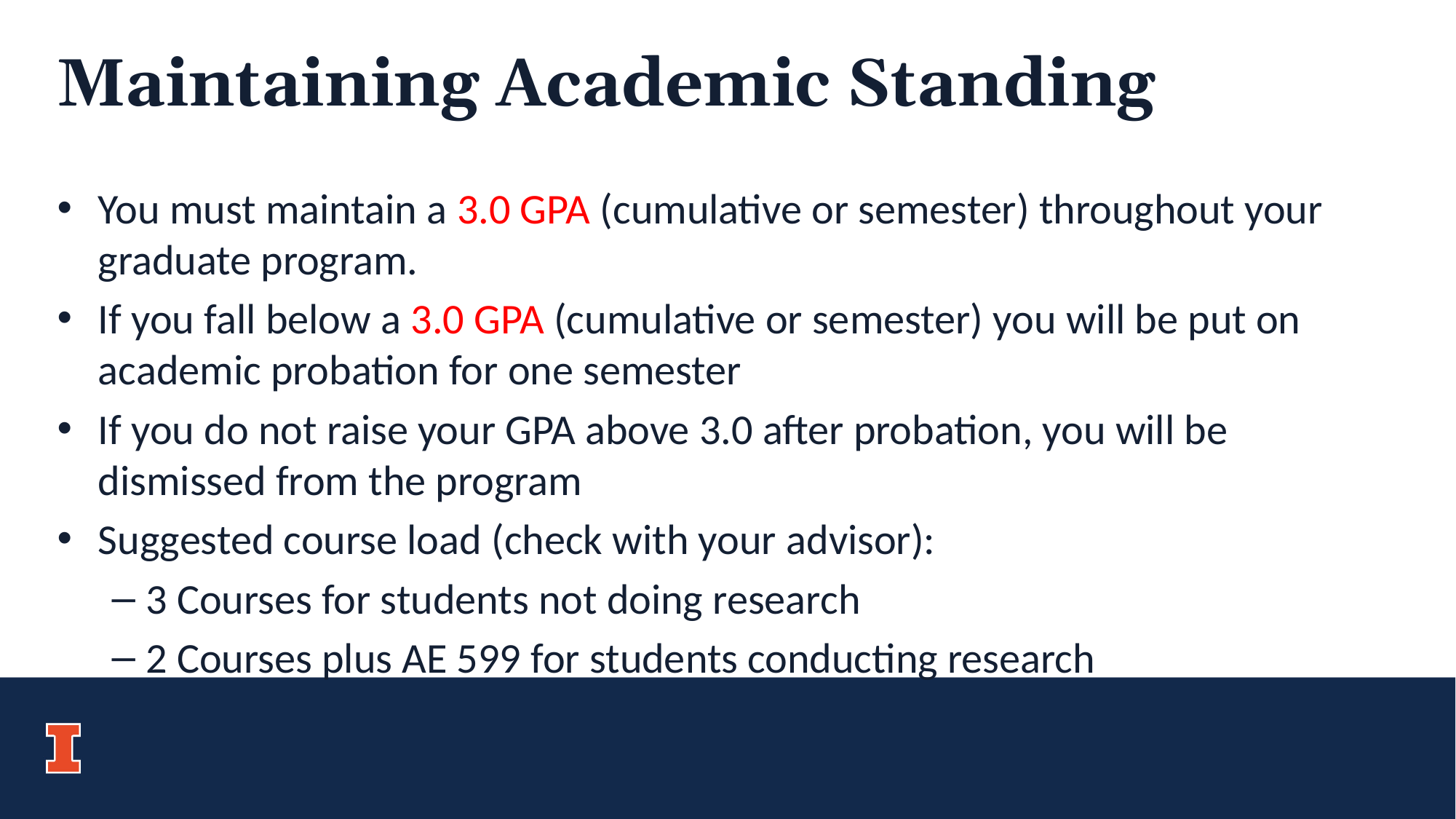

# Maintaining Academic Standing
You must maintain a 3.0 GPA (cumulative or semester) throughout your graduate program.
If you fall below a 3.0 GPA (cumulative or semester) you will be put on academic probation for one semester
If you do not raise your GPA above 3.0 after probation, you will be dismissed from the program
Suggested course load (check with your advisor):
3 Courses for students not doing research
2 Courses plus AE 599 for students conducting research